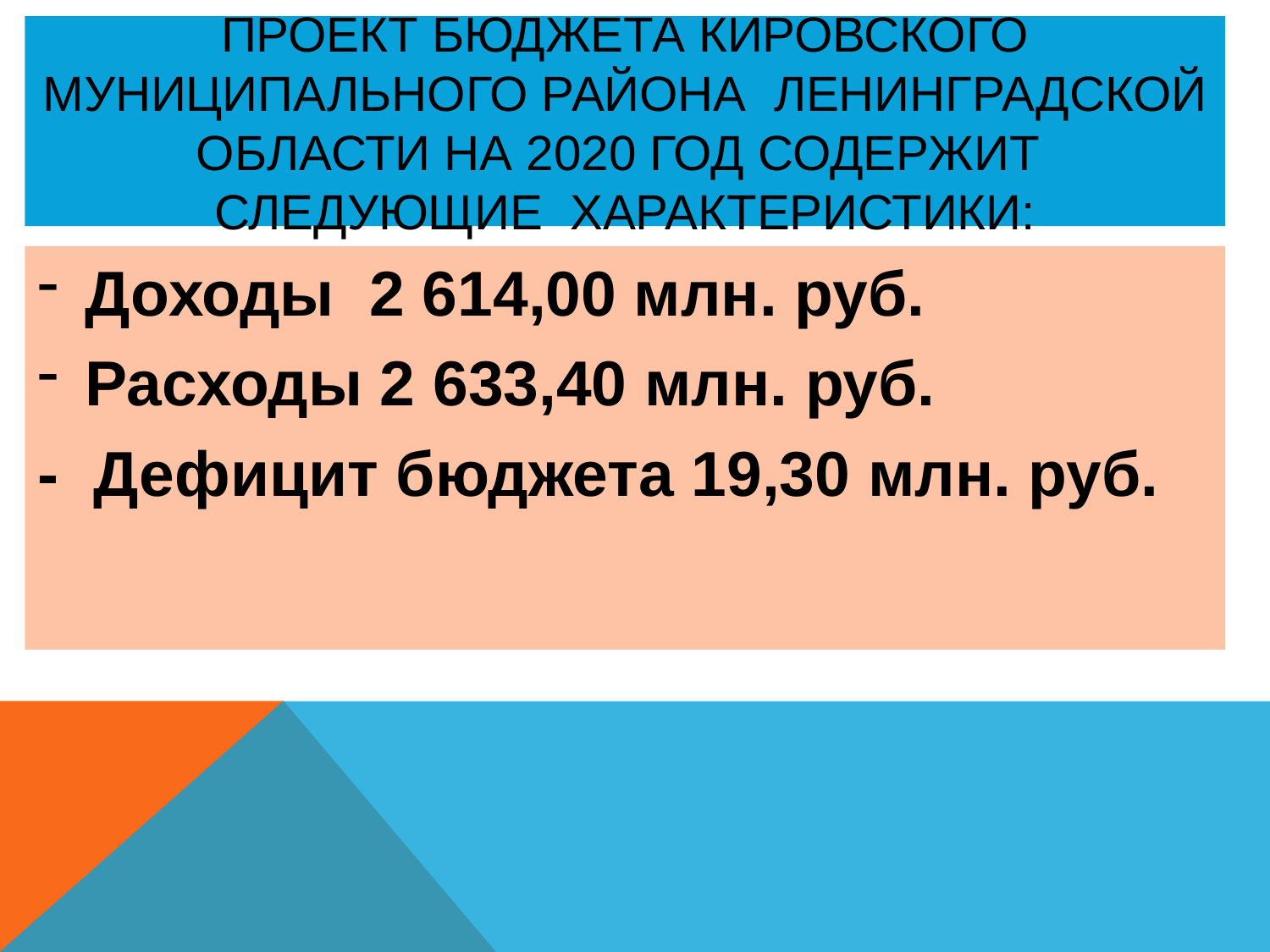

# Проект бюджета Кировского муниципального района  Ленинградской области на 2020 год содержит  следующие  характеристики:
Доходы  2 614,00 млн. руб.
Расходы 2 633,40 млн. руб.
-  Дефицит бюджета 19,30 млн. руб.